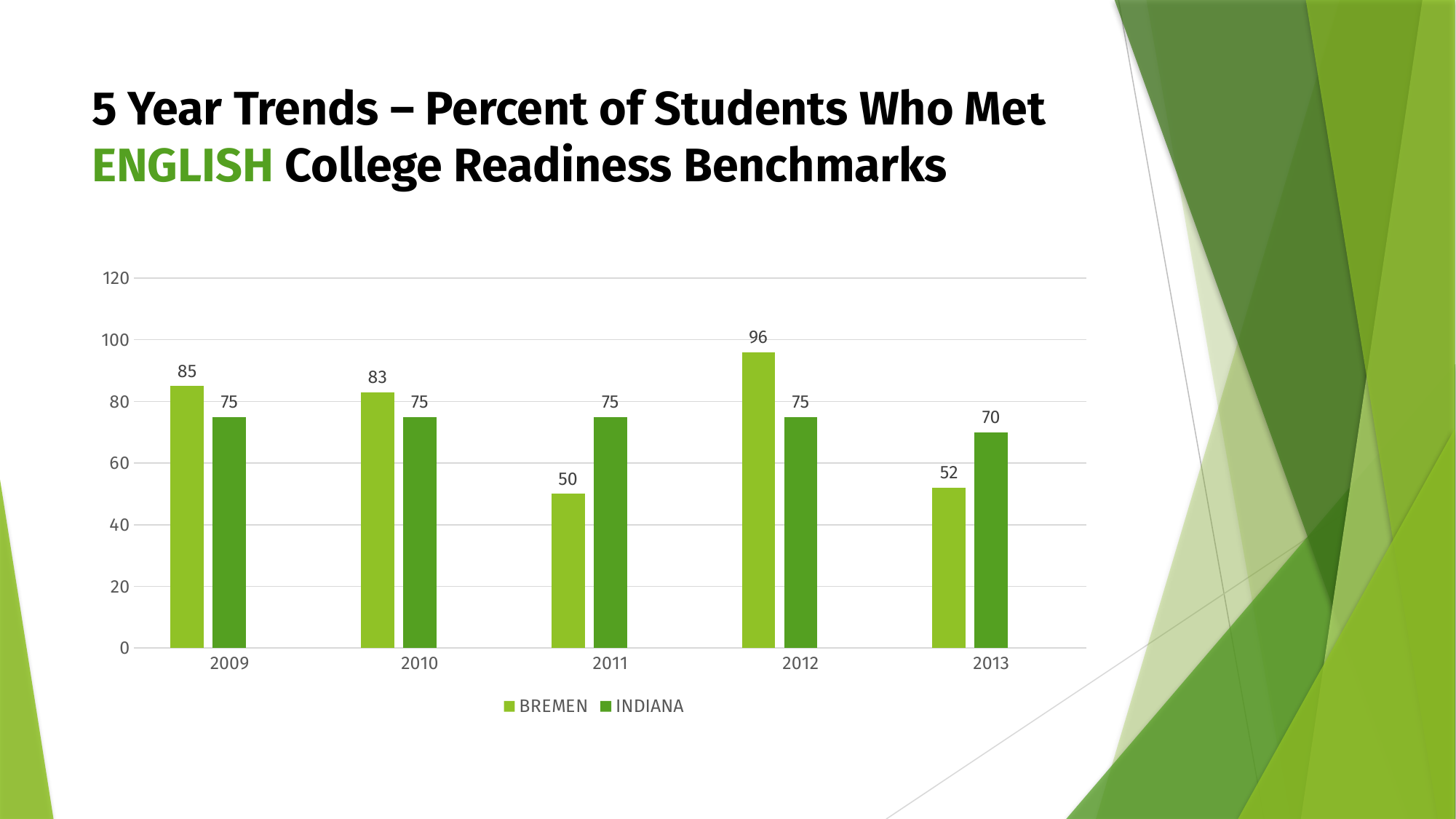

# 5 Year Trends – Percent of Students Who Met ENGLISH College Readiness Benchmarks

### Chart

| Category | BREMEN | INDIANA | Column1 |
|---|---|---|---|
| 2009 | 85.0 | 75.0 | None |
| 2010 | 83.0 | 75.0 | None |
| 2011 | 50.0 | 75.0 | None |
| 2012 | 96.0 | 75.0 | None |
| 2013 | 52.0 | 70.0 | None |